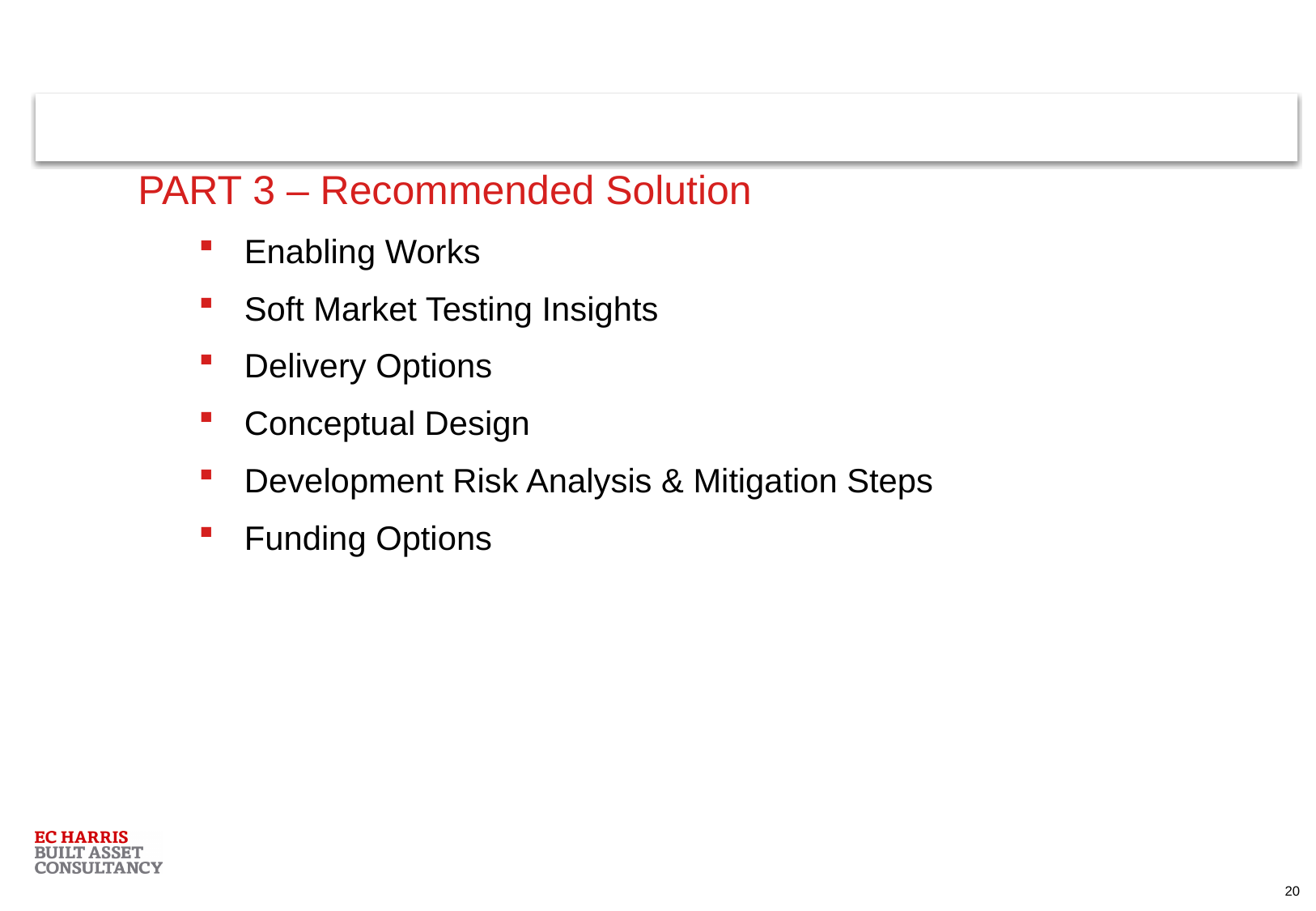

PART 3 – Recommended Solution
Enabling Works
Soft Market Testing Insights
Delivery Options
Conceptual Design
Development Risk Analysis & Mitigation Steps
Funding Options
20